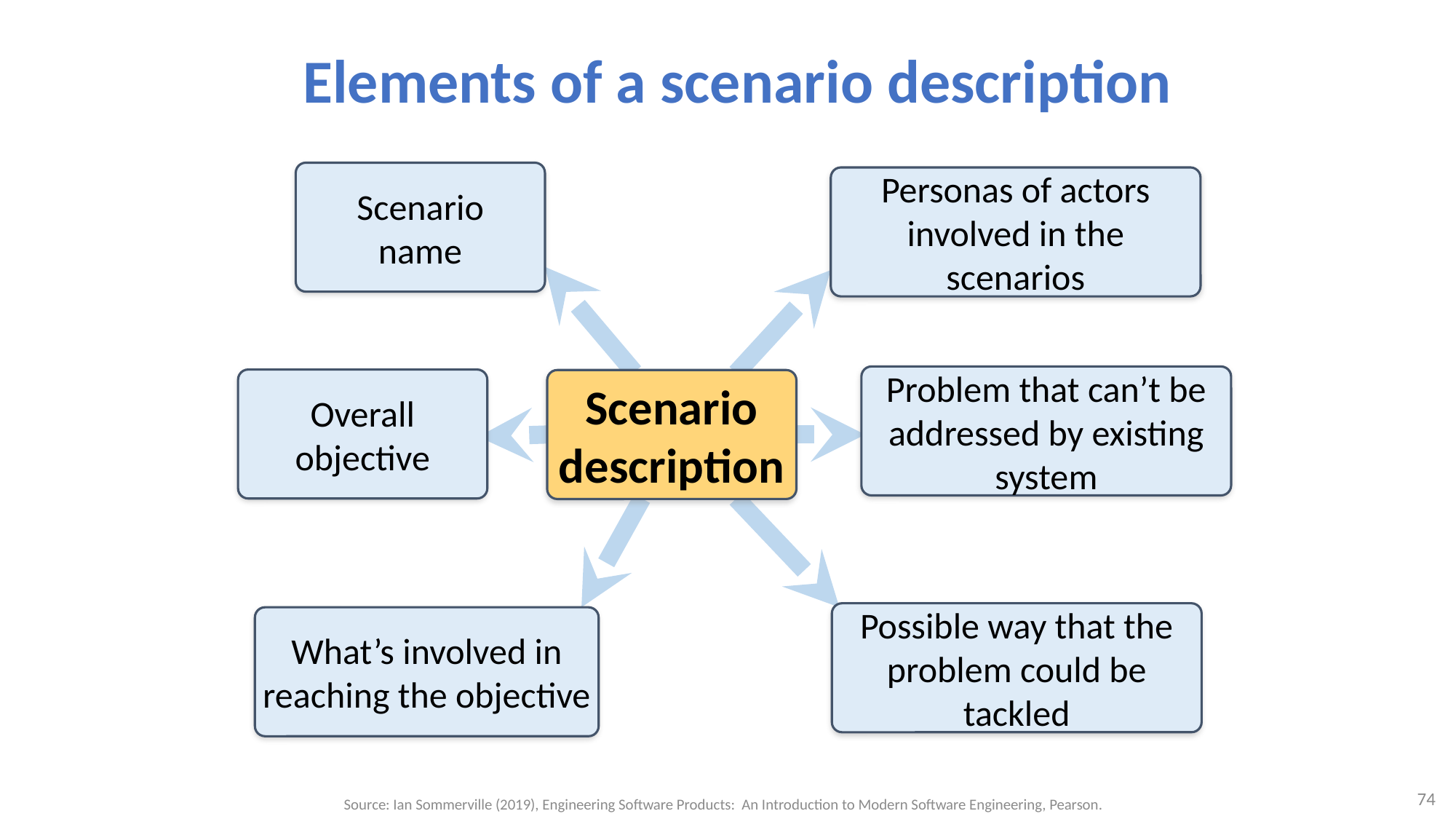

# Elements of a scenario description
Scenario
name
Personas of actors involved in the scenarios
Problem that can’t be addressed by existing system
Overall objective
Scenario
description
Possible way that the problem could be tackled
What’s involved in reaching the objective
74
Source: Ian Sommerville (2019), Engineering Software Products:  An Introduction to Modern Software Engineering, Pearson.